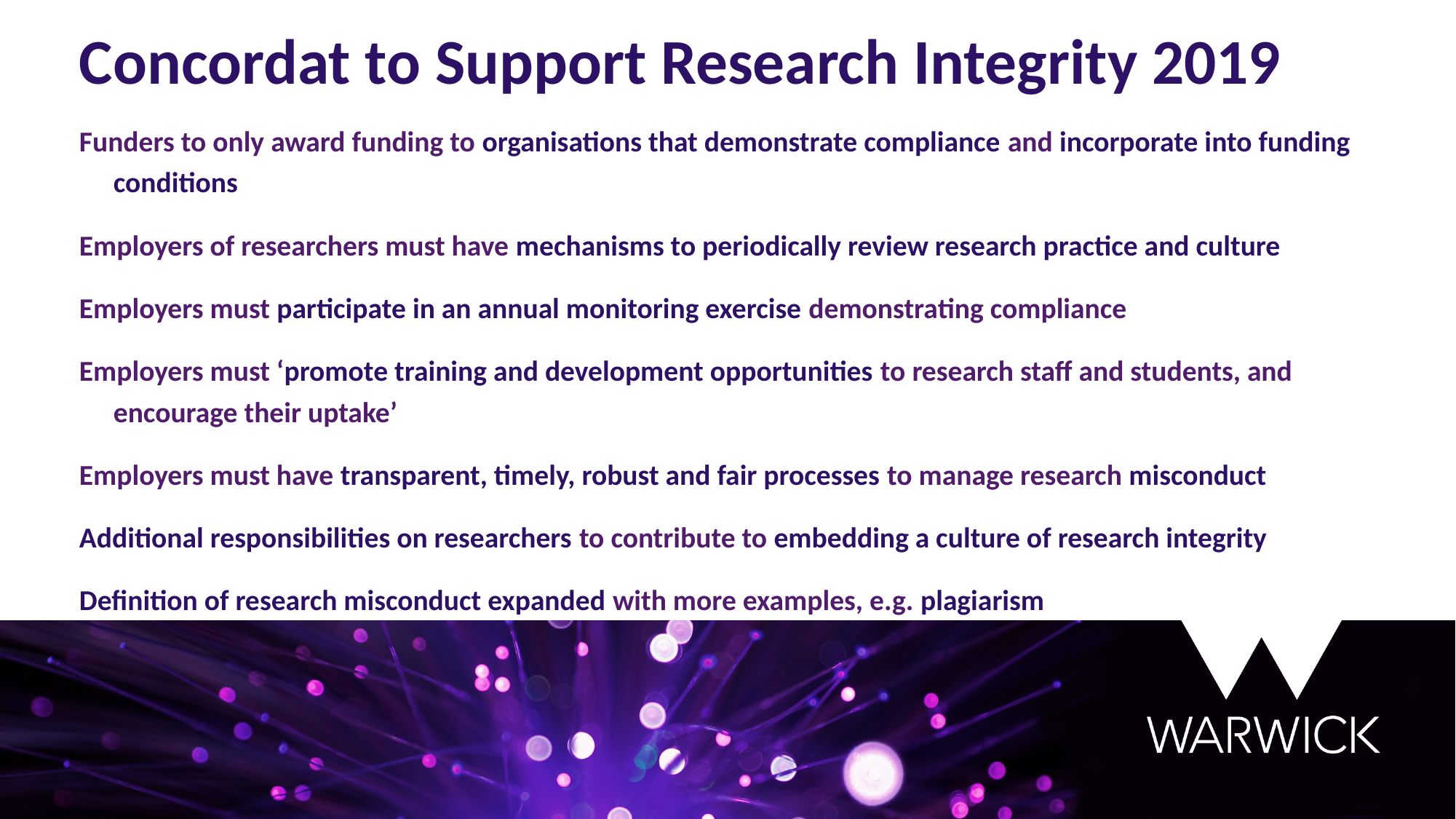

Concordat to Support Research Integrity 2019
Funders to only award funding to organisations that demonstrate compliance and incorporate into funding conditions
Employers of researchers must have mechanisms to periodically review research practice and culture
Employers must participate in an annual monitoring exercise demonstrating compliance
Employers must ‘promote training and development opportunities to research staff and students, and encourage their uptake’
Employers must have transparent, timely, robust and fair processes to manage research misconduct
Additional responsibilities on researchers to contribute to embedding a culture of research integrity
Definition of research misconduct expanded with more examples, e.g. plagiarism